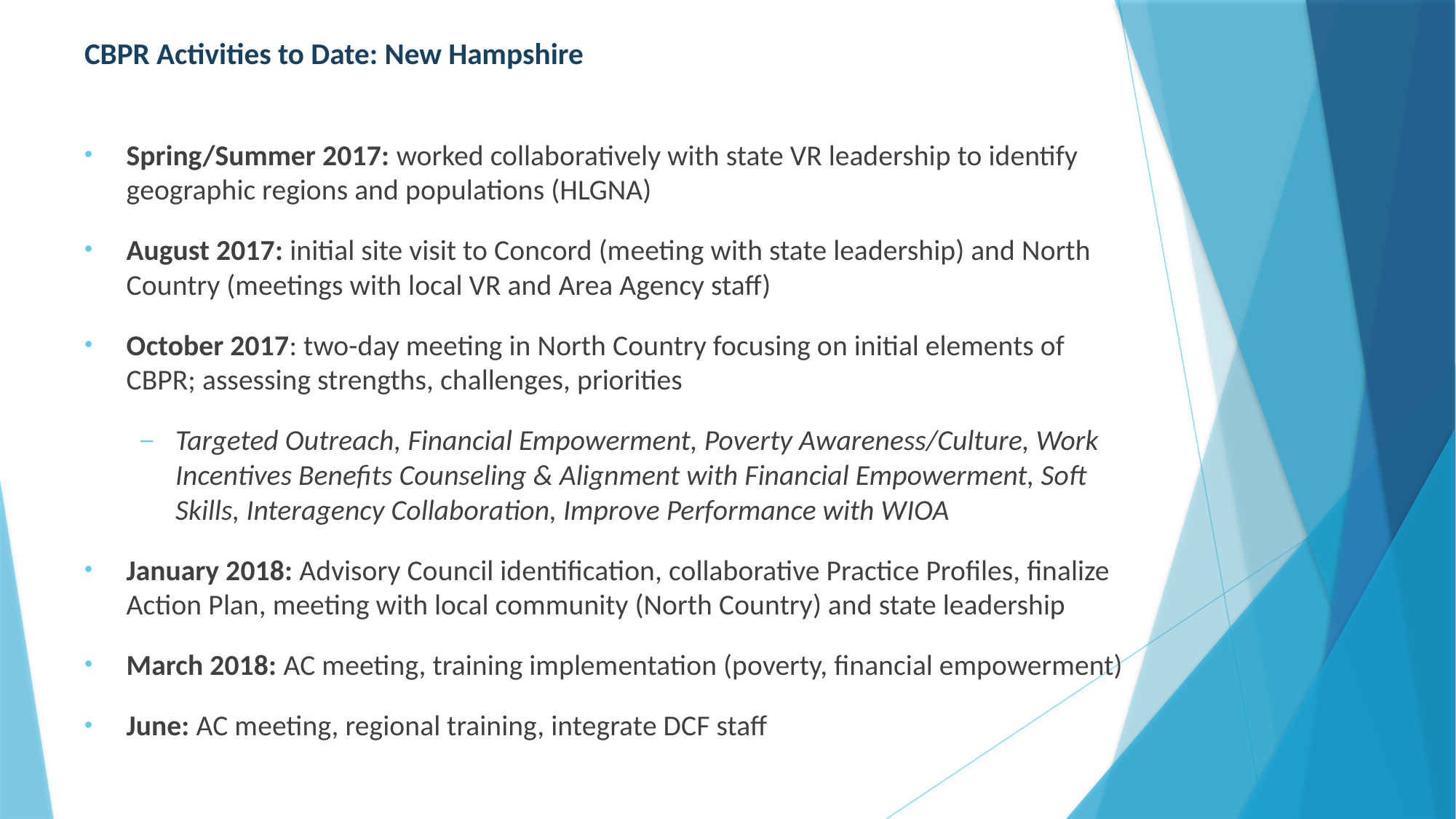

# CBPR Activities to Date: New Hampshire
Spring/Summer 2017: worked collaboratively with state VR leadership to identify geographic regions and populations (HLGNA)
August 2017: initial site visit to Concord (meeting with state leadership) and North Country (meetings with local VR and Area Agency staff)
October 2017: two-day meeting in North Country focusing on initial elements of CBPR; assessing strengths, challenges, priorities
Targeted Outreach, Financial Empowerment, Poverty Awareness/Culture, Work Incentives Benefits Counseling & Alignment with Financial Empowerment, Soft Skills, Interagency Collaboration, Improve Performance with WIOA
January 2018: Advisory Council identification, collaborative Practice Profiles, finalize Action Plan, meeting with local community (North Country) and state leadership
March 2018: AC meeting, training implementation (poverty, financial empowerment)
June: AC meeting, regional training, integrate DCF staff